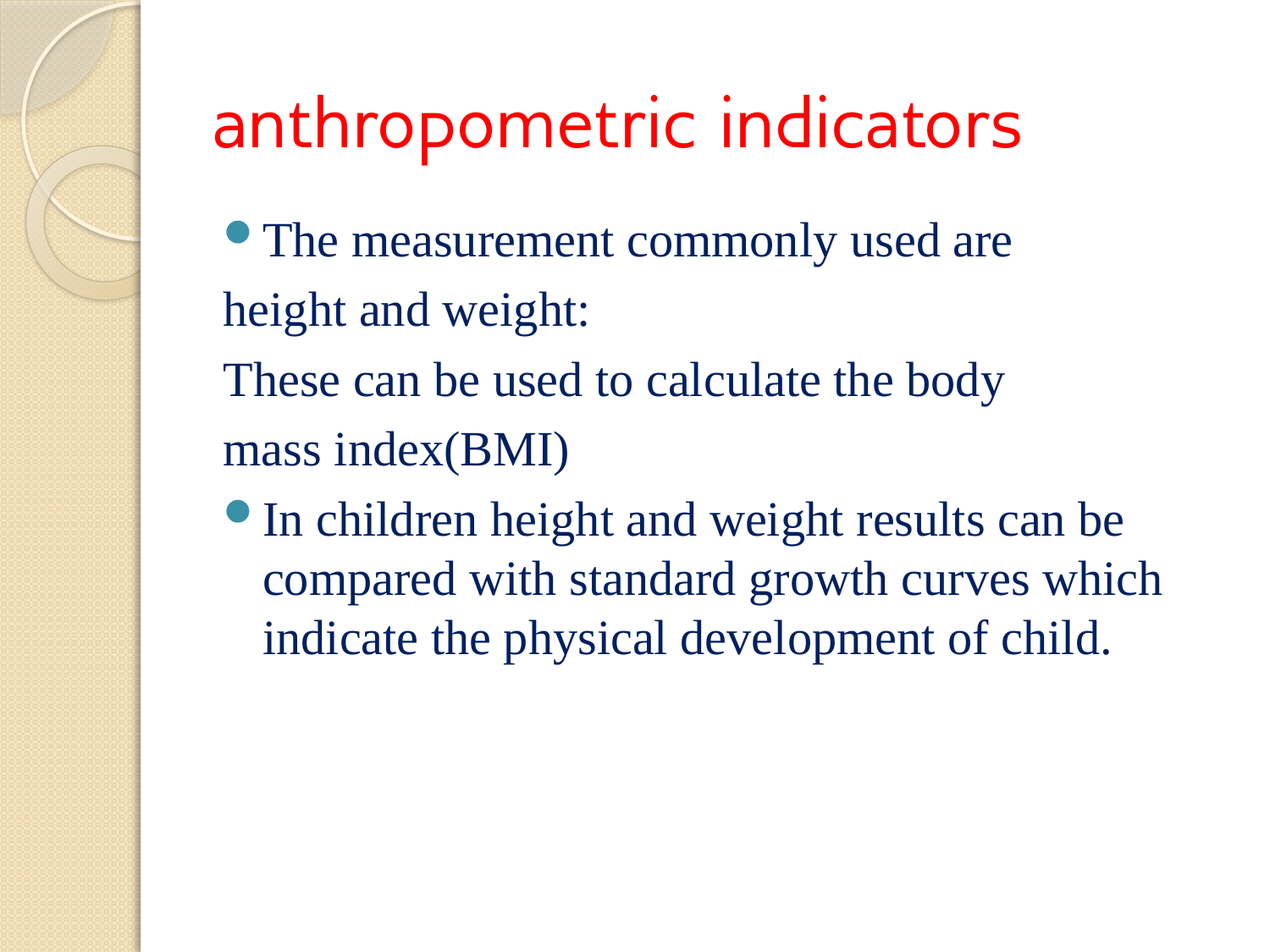

# anthropometric indicators
The measurement commonly used are
height and weight:
These can be used to calculate the body
mass index(BMI)
In children height and weight results can be compared with standard growth curves which indicate the physical development of child.